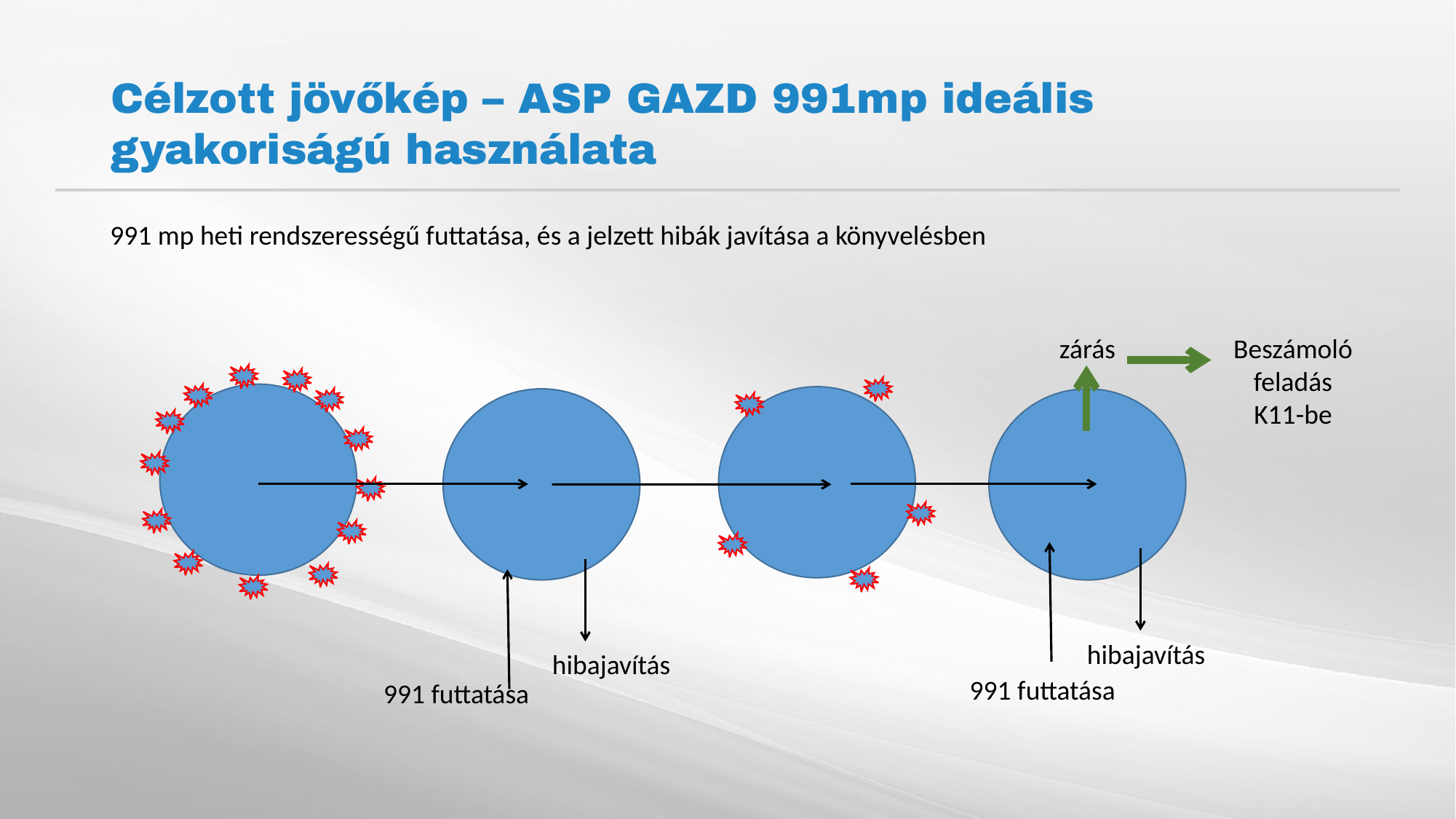

# Célzott jövőkép – ASP GAZD 991mp ideális gyakoriságú használata

991 mp heti rendszerességű futtatása, és a jelzett hibák javítása a könyvelésben

zárás
Beszámoló feladás K11-be

hibajavítás
hibajavítás
991 futtatása
991 futtatása